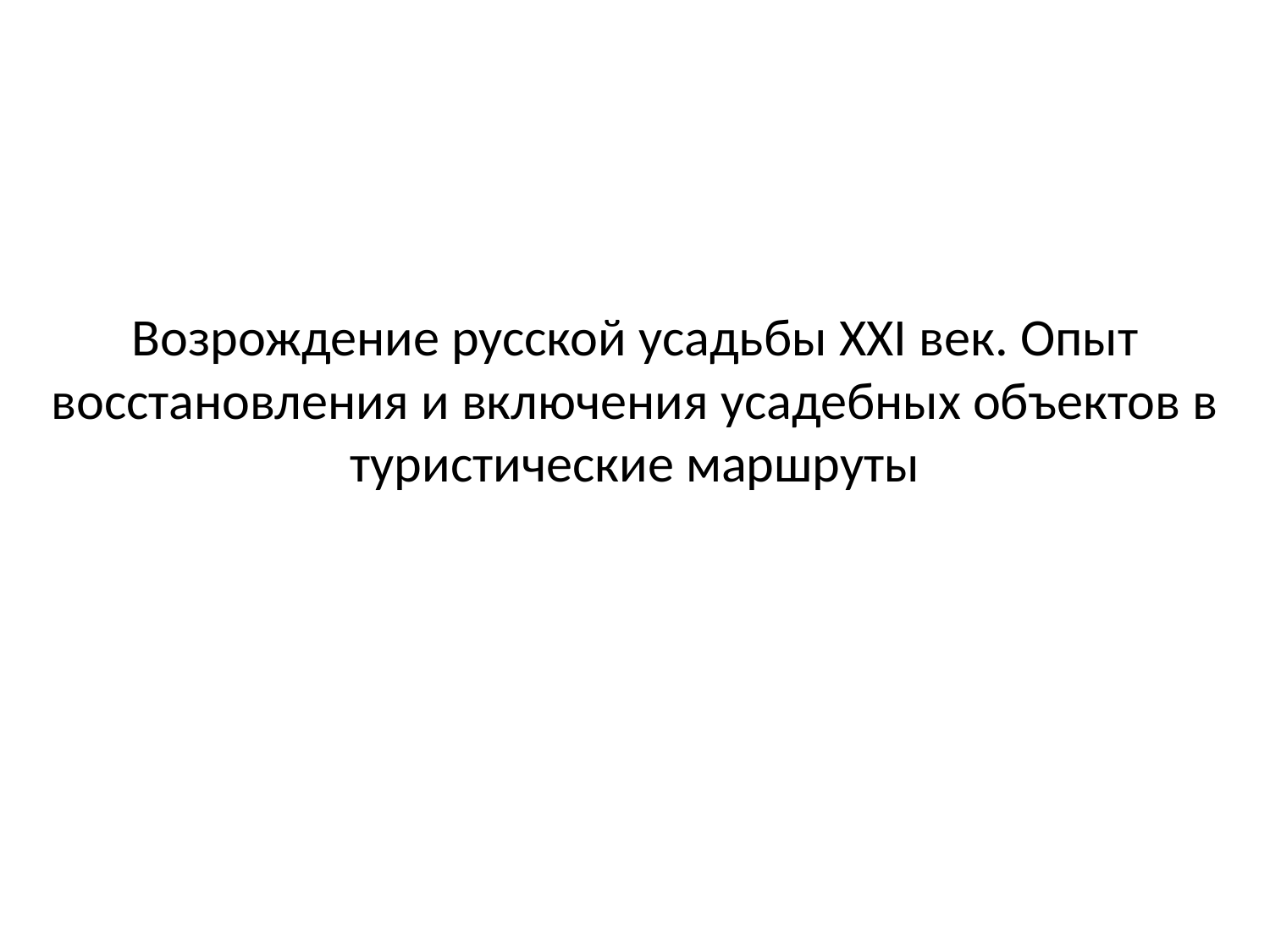

# Возрождение русской усадьбы XXI век. Опыт восстановления и включения усадебных объектов в туристические маршруты